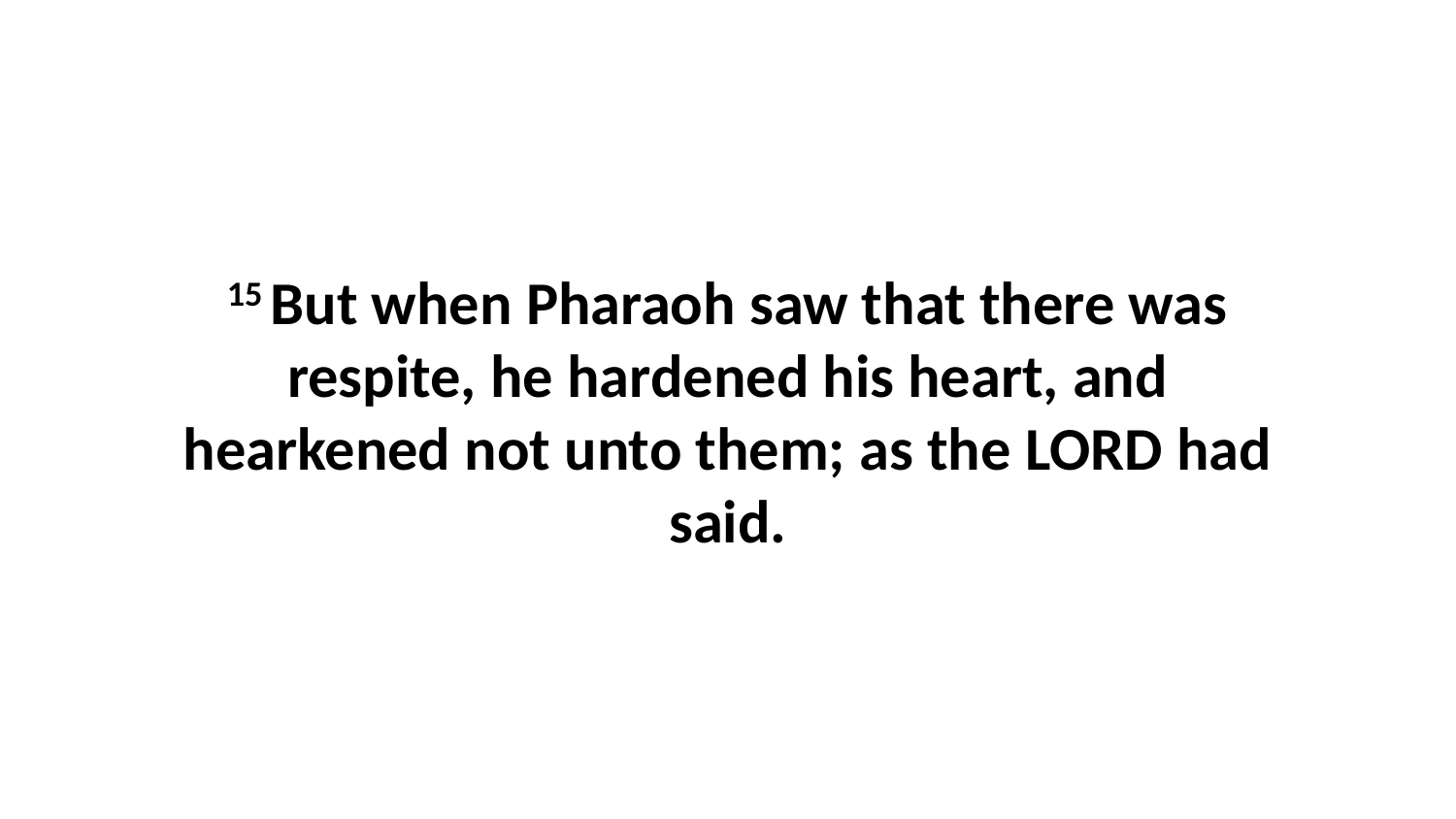

15 But when Pharaoh saw that there was respite, he hardened his heart, and hearkened not unto them; as the LORD had said.